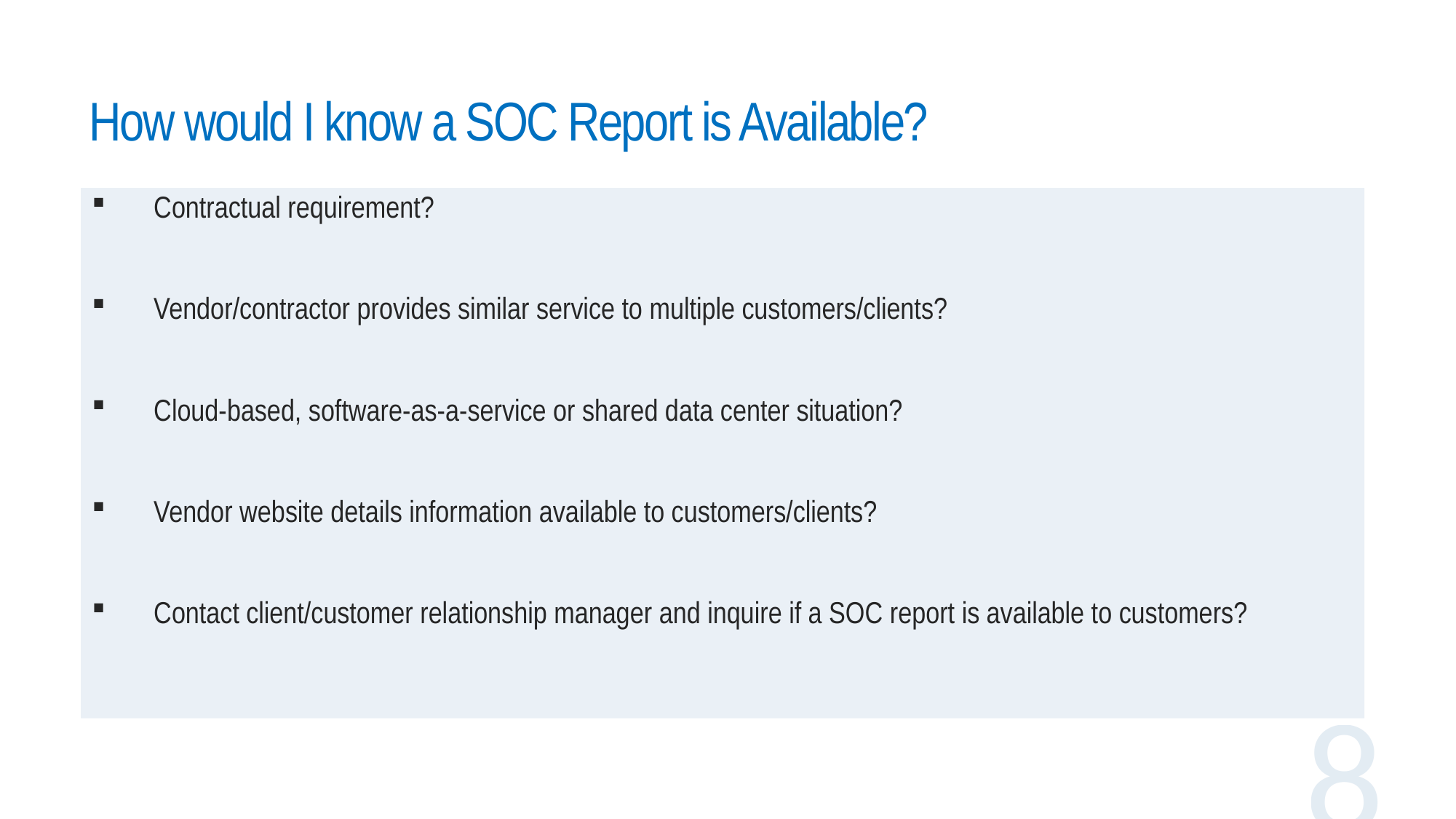

# How would I know a SOC Report is Available?
Contractual requirement?

Vendor/contractor provides similar service to multiple customers/clients?

Cloud-based, software-as-a-service or shared data center situation?

Vendor website details information available to customers/clients?

Contact client/customer relationship manager and inquire if a SOC report is available to customers?

8